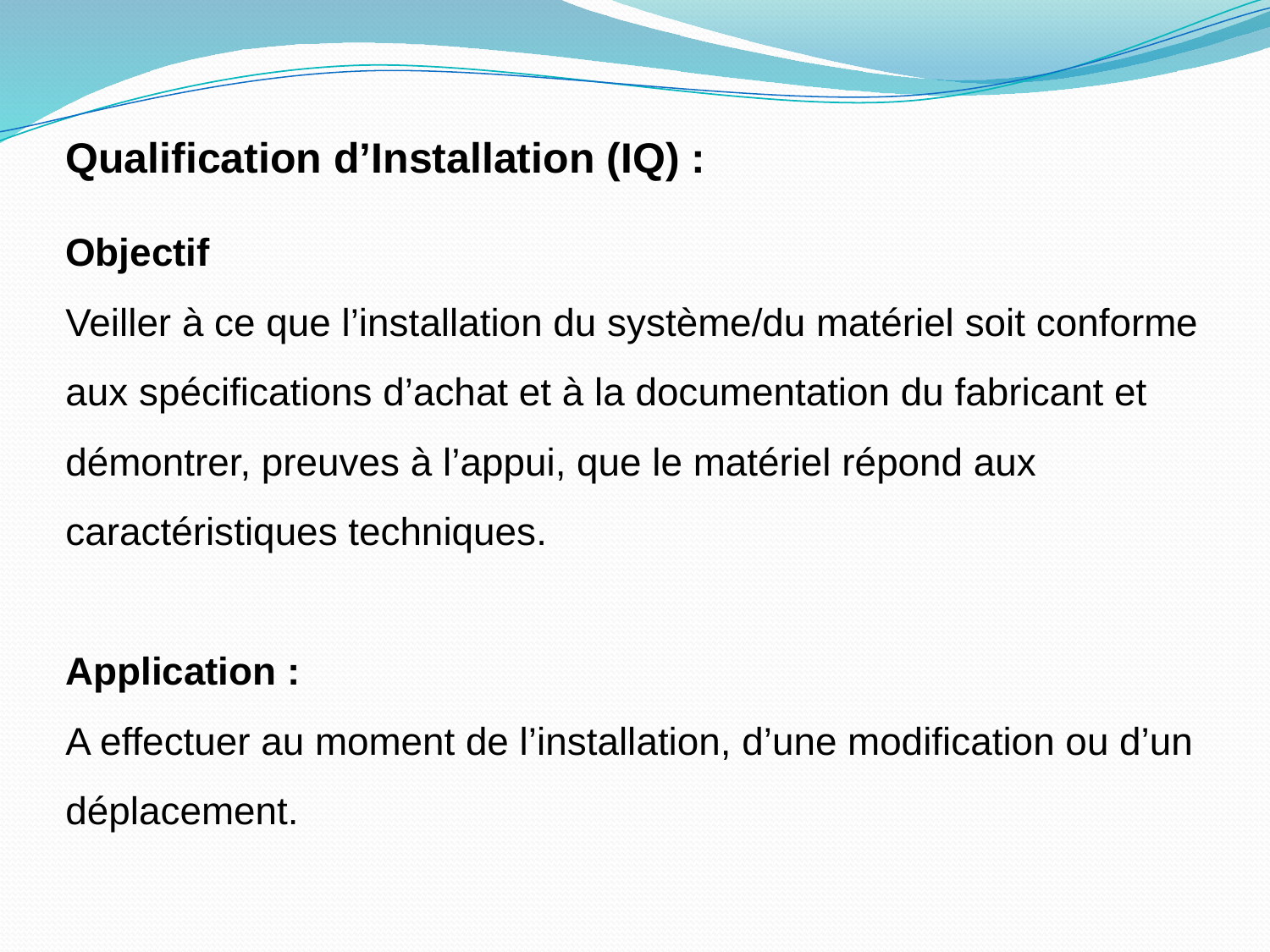

Qualification d’Installation (IQ) :
Objectif
Veiller à ce que l’installation du système/du matériel soit conforme aux spécifications d’achat et à la documentation du fabricant et démontrer, preuves à l’appui, que le matériel répond aux caractéristiques techniques.

Application :
A effectuer au moment de l’installation, d’une modification ou d’un déplacement.